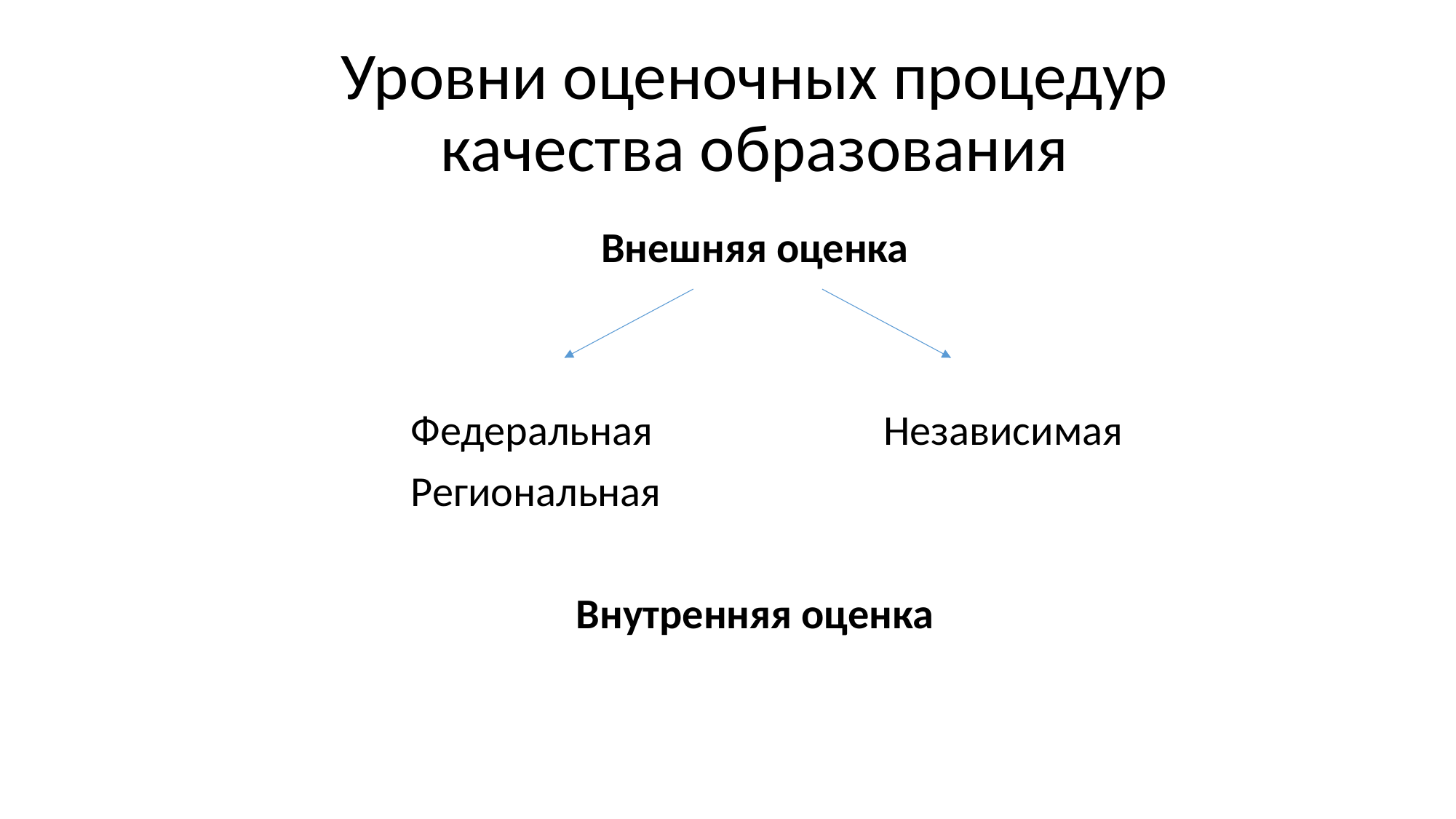

# Уровни оценочных процедур качества образования
Внешняя оценка

	Федеральная                        Независимая
	Региональная

Внутренняя оценка